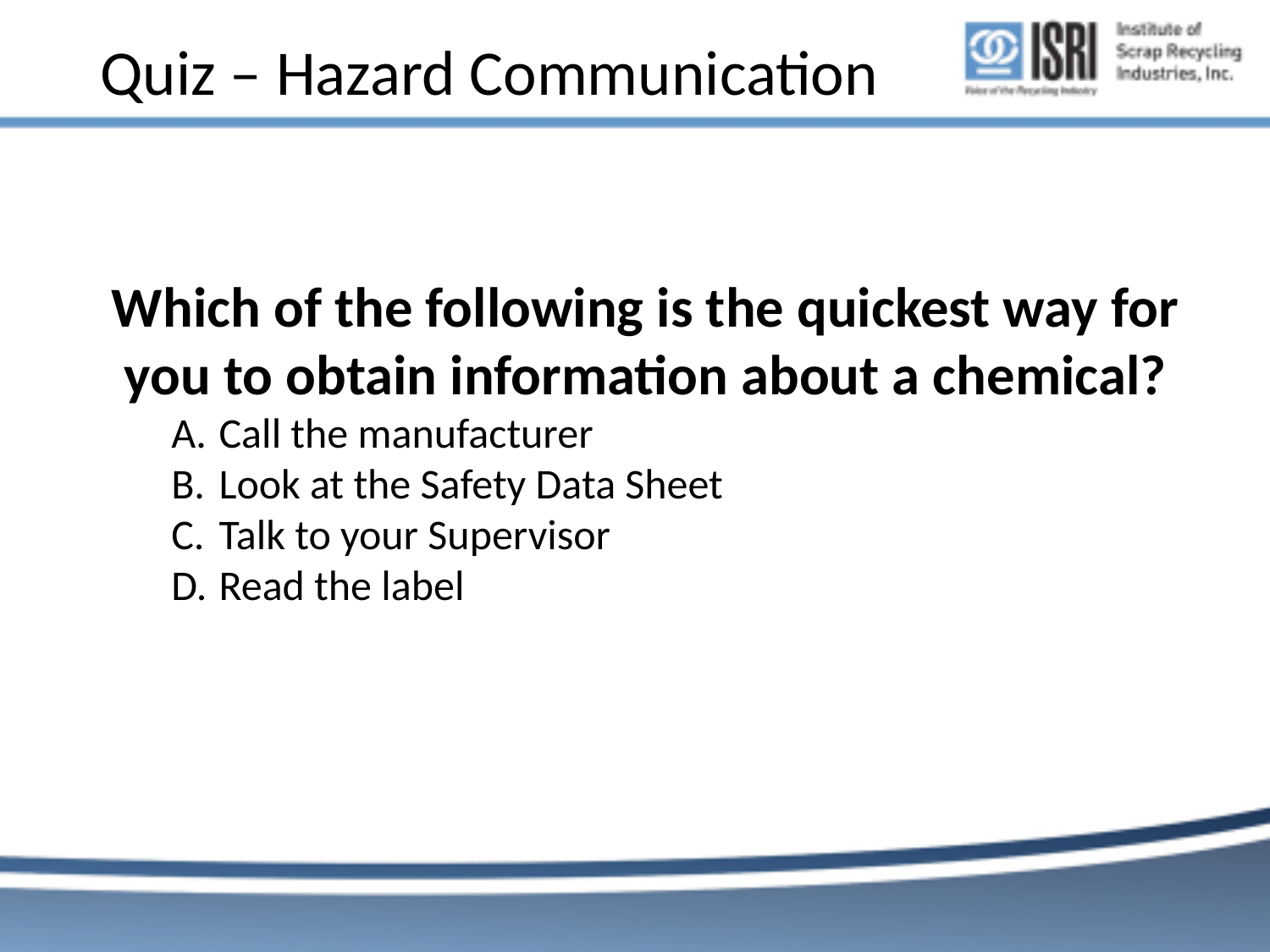

# Quiz – Hazard Communication
Which of the following is the quickest way for you to obtain information about a chemical?
Call the manufacturer
Look at the Safety Data Sheet
Talk to your Supervisor
Read the label